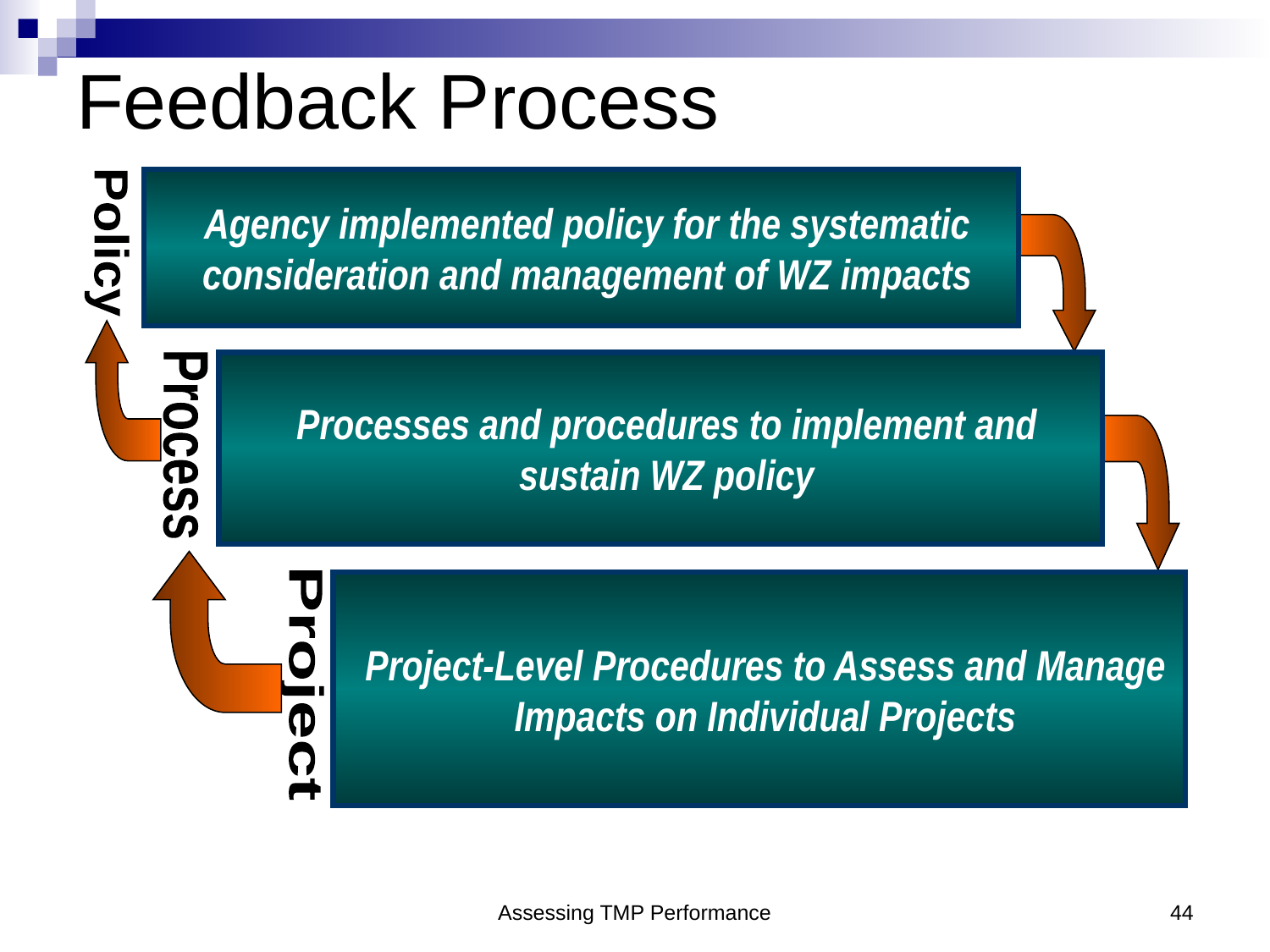

# Feedback Process
Agency implemented policy for the systematic consideration and management of WZ impacts
Policy

Processes and procedures to implement and sustain WZ policy

Process

Project-Level Procedures to Assess and Manage Impacts on Individual Projects
Project
Assessing TMP Performance
44